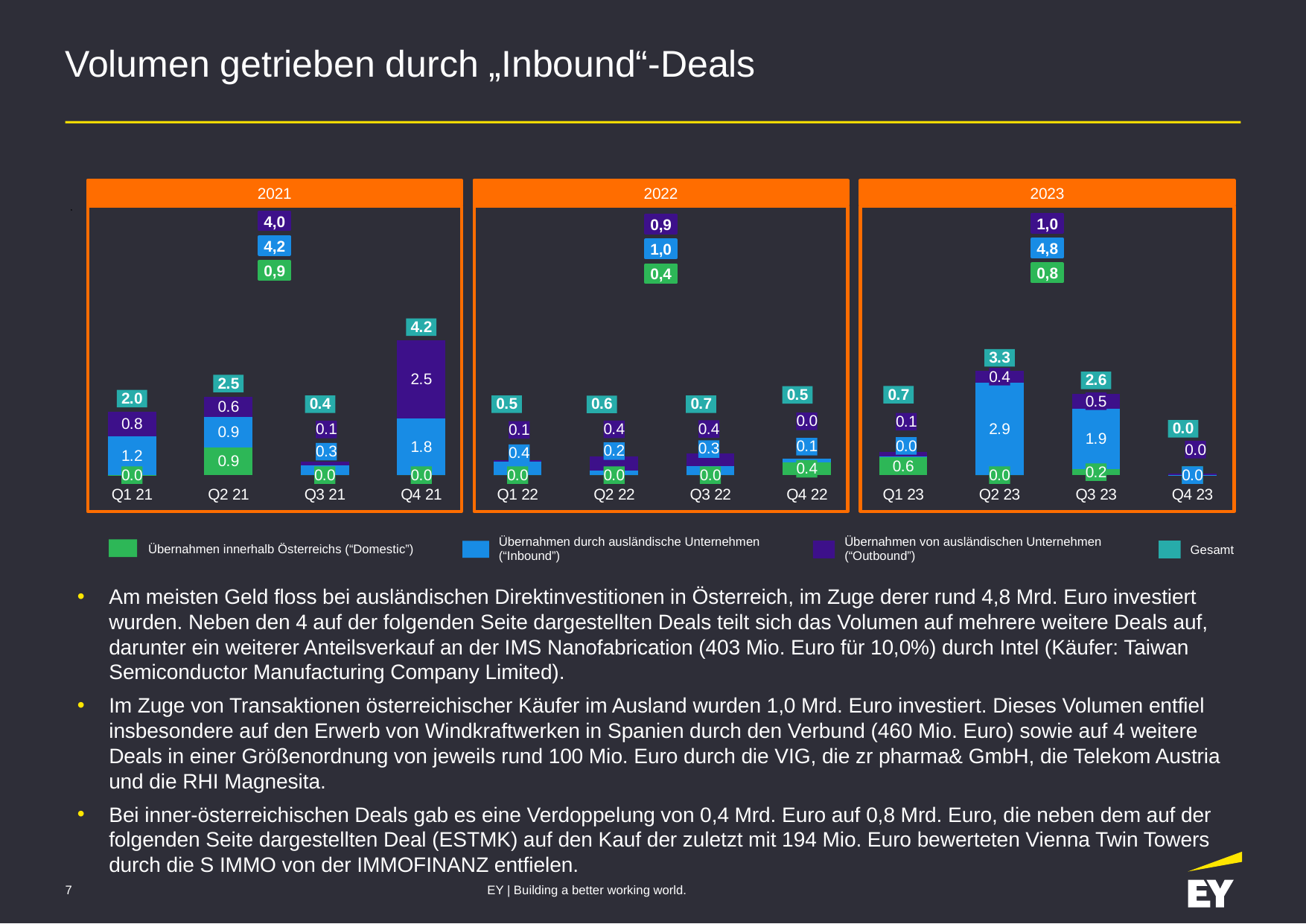

# Volumen getrieben durch „Inbound“-Deals
2021
2022
2023

### Chart

| Category | Domestic | Inbound | Outbound | Total |
|---|---|---|---|---|
| Q1 21 | 0.0033 | 1.2103499999999998 | 0.77791 | 1.9915599999999998 |
| Q2 21 | 0.87338 | 0.945676 | 0.64968 | 2.468736 |
| Q3 21 | 0.0 | 0.30172000000000004 | 0.12629 | 0.42801000000000006 |
| Q4 21 | 0.0 | 1.7875 | 2.45507 | 4.242570000000001 |
| Q1 22 | 0.0 | 0.41411 | 0.06534999999999999 | 0.47946 |
| Q2 22 | 0.0 | 0.153502 | 0.42972 | 0.583222 |
| Q3 22 | 0.0 | 0.28303999999999996 | 0.3902 | 0.67324 |
| Q4 22 | 0.39832 | 0.12461 | 0.0 | 0.52293 |
| Q1 23 | 0.567 | 0.022431999999999997 | 0.13472 | 0.7241519999999999 |
| Q2 23 | 0.0 | 2.9137740000000005 | 0.36211 | 3.2758840000000005 |
| Q3 23 | 0.194 | 1.8857700000000002 | 0.48610000000000003 | 2.5658700000000003 |
| Q4 23 | 0.0 | 0.000422 | 0.045 | 0.045422 |

4,0
1,0
0,9
4,2
4,8
1,0
0,9
0,8
0,4
Übernahmen innerhalb Österreichs (“Domestic”)

Übernahmen durch ausländische Unternehmen (“Inbound”)

Übernahmen von ausländischen Unternehmen (“Outbound”)

Gesamt
Am meisten Geld floss bei ausländischen Direktinvestitionen in Österreich, im Zuge derer rund 4,8 Mrd. Euro investiert wurden. Neben den 4 auf der folgenden Seite dargestellten Deals teilt sich das Volumen auf mehrere weitere Deals auf, darunter ein weiterer Anteilsverkauf an der IMS Nanofabrication (403 Mio. Euro für 10,0%) durch Intel (Käufer: Taiwan Semiconductor Manufacturing Company Limited).
Im Zuge von Transaktionen österreichischer Käufer im Ausland wurden 1,0 Mrd. Euro investiert. Dieses Volumen entfiel insbesondere auf den Erwerb von Windkraftwerken in Spanien durch den Verbund (460 Mio. Euro) sowie auf 4 weitere Deals in einer Größenordnung von jeweils rund 100 Mio. Euro durch die VIG, die zr pharma& GmbH, die Telekom Austria und die RHI Magnesita.
Bei inner-österreichischen Deals gab es eine Verdoppelung von 0,4 Mrd. Euro auf 0,8 Mrd. Euro, die neben dem auf der folgenden Seite dargestellten Deal (ESTMK) auf den Kauf der zuletzt mit 194 Mio. Euro bewerteten Vienna Twin Towers durch die S IMMO von der IMMOFINANZ entfielen.

7
EY | Building a better working world.